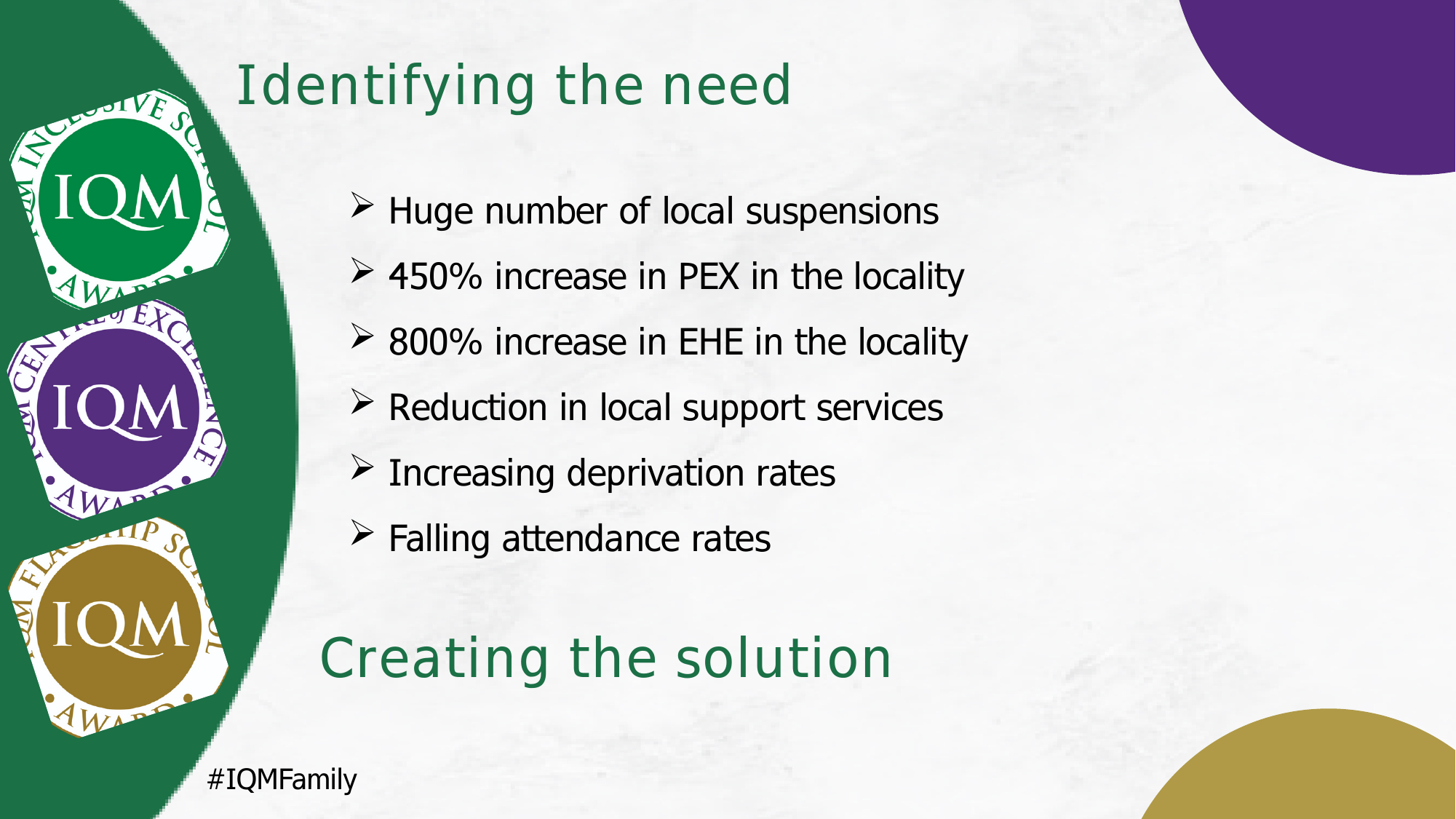

Identifying the need

Huge number of local suspensions
450% increase in PEX in the locality
800% increase in EHE in the locality
Reduction in local support services
Increasing deprivation rates
Falling attendance rates
Creating the solution

#IQMFamily